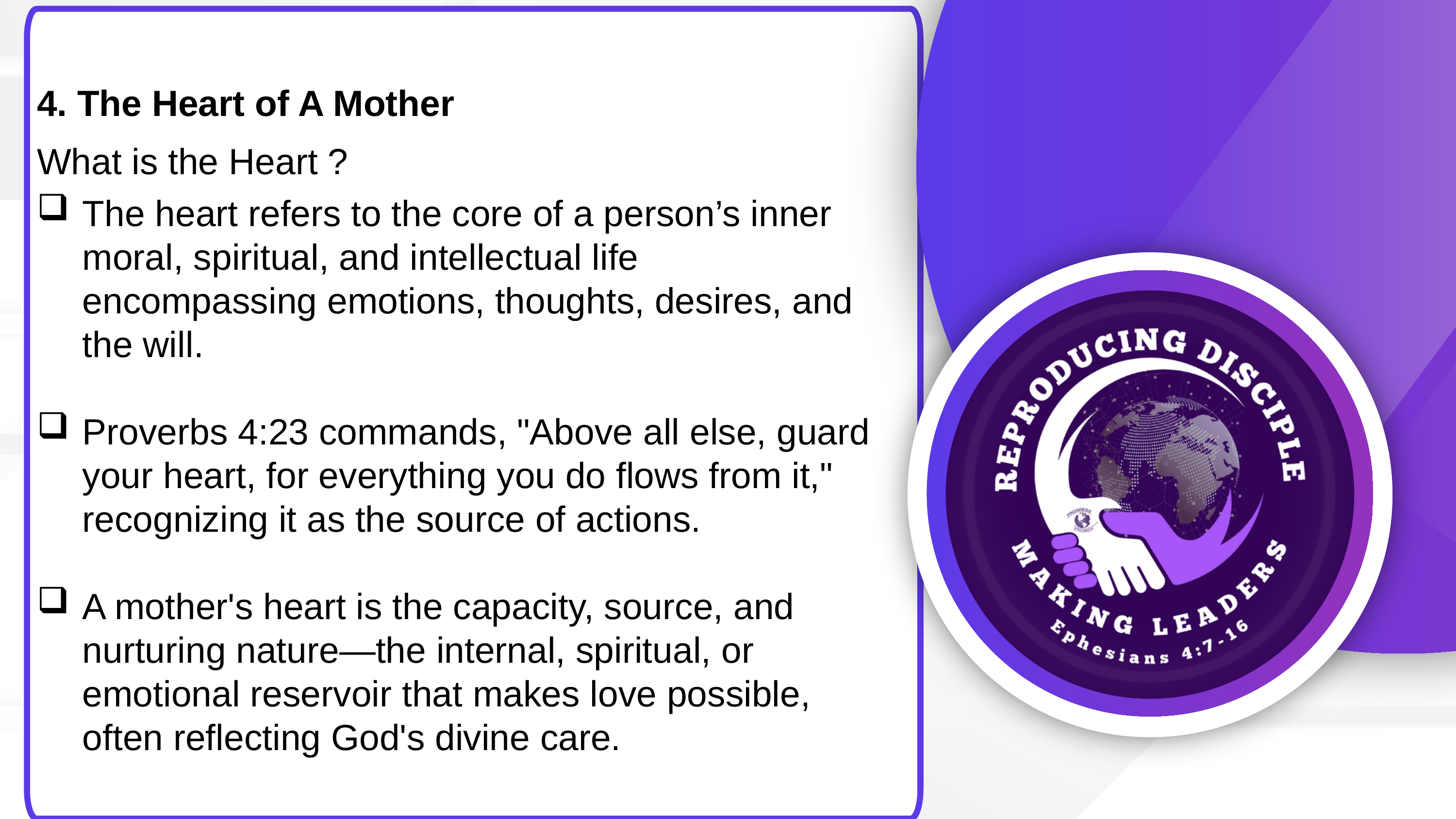

4. The Heart of A Mother
What is the Heart ?
The heart refers to the core of a person’s inner moral, spiritual, and intellectual life encompassing emotions, thoughts, desires, and the will.

Proverbs 4:23 commands, "Above all else, guard your heart, for everything you do flows from it," recognizing it as the source of actions.

A mother's heart is the capacity, source, and nurturing nature—the internal, spiritual, or emotional reservoir that makes love possible, often reflecting God's divine care.